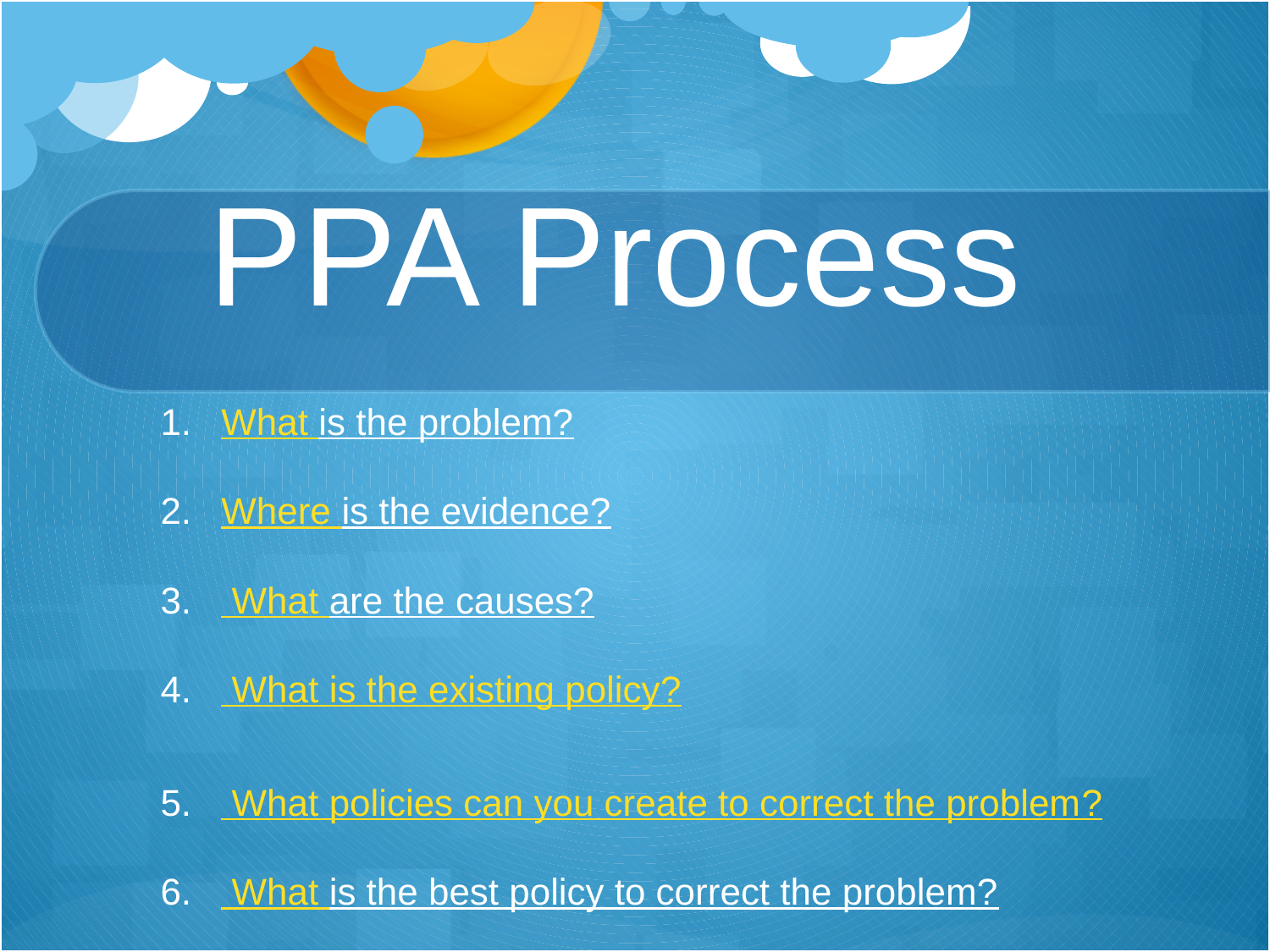

# PPA Process
What is the problem?

Where is the evidence?

 What are the causes?

 What is the existing policy?

 What policies can you create to correct the problem?

 What is the best policy to correct the problem?